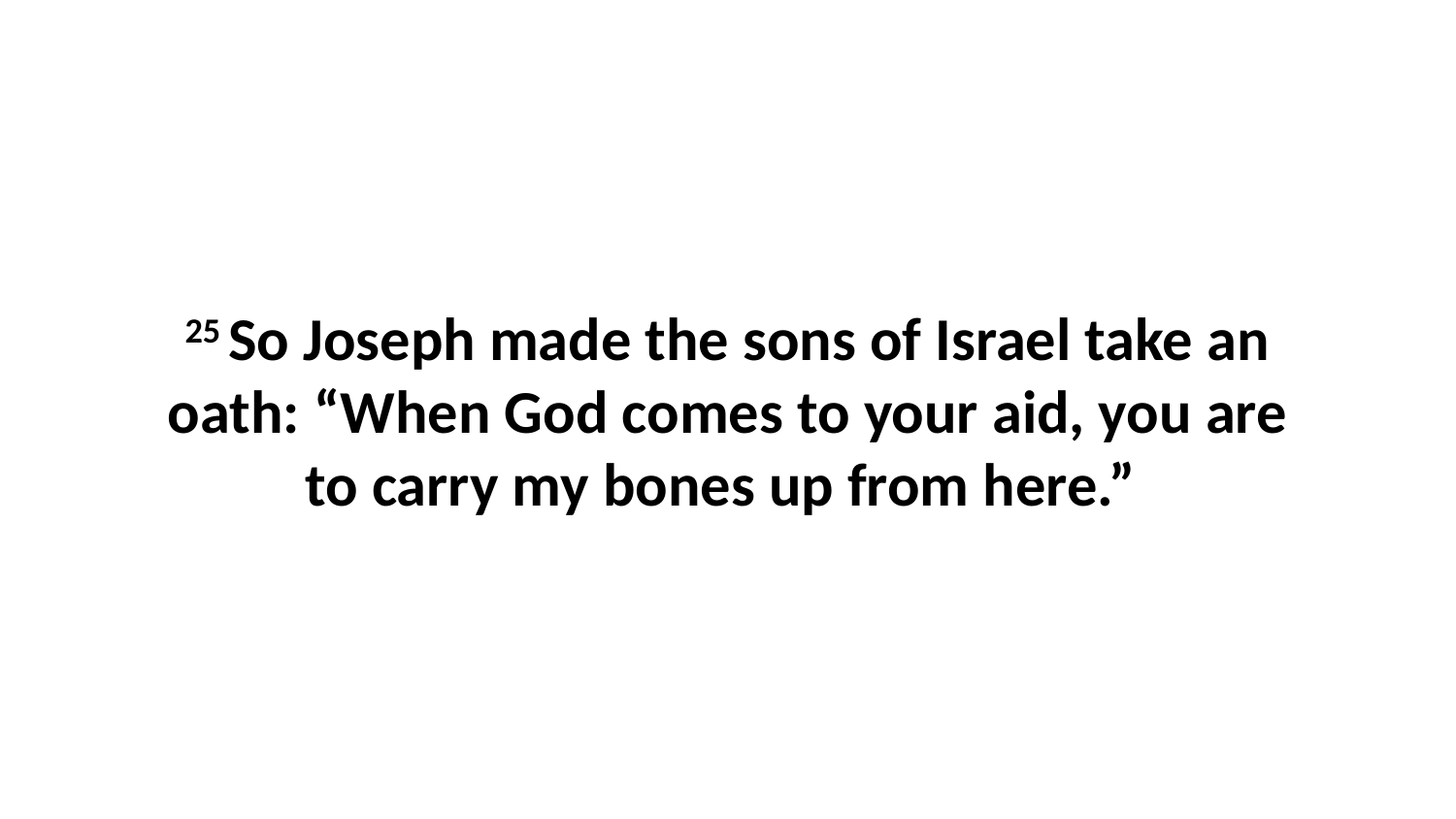

25 So Joseph made the sons of Israel take an oath: “When God comes to your aid, you are to carry my bones up from here.”